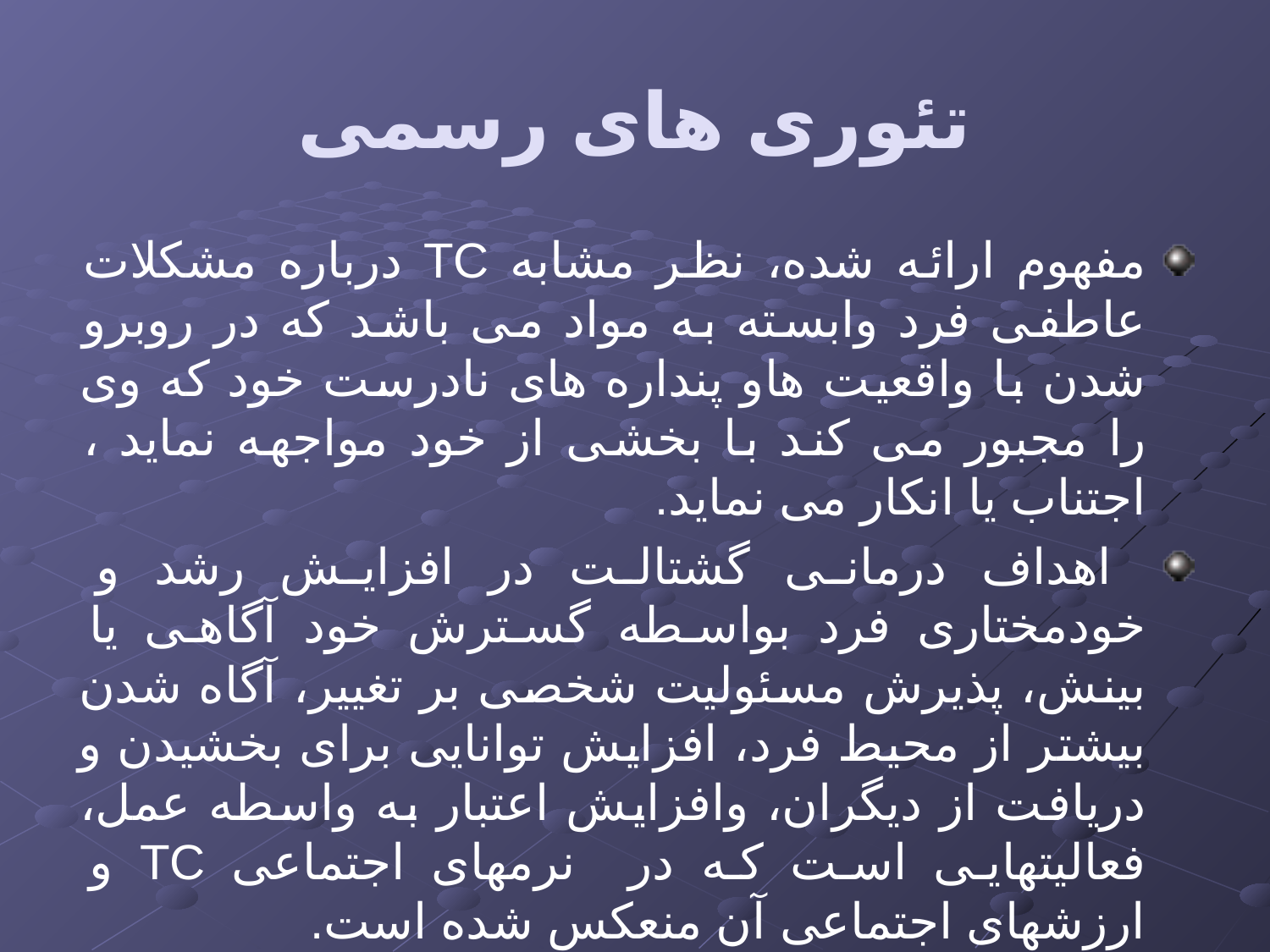

# تئوری های رسمی
مفهوم ارائه شده، نظر مشابه TC درباره مشکلات عاطفی فرد وابسته به مواد می باشد که در روبرو شدن با واقعیت هاو پنداره های نادرست خود که وی را مجبور می کند با بخشی از خود مواجهه نماید ، اجتناب یا انکار می نماید.
 اهداف درمانی گشتالت در افزایش رشد و خودمختاری فرد بواسطه گسترش خود آگاهی یا بینش، پذیرش مسئولیت شخصی بر تغییر، آگاه شدن بیشتر از محیط فرد، افزایش توانایی برای بخشیدن و دریافت از دیگران، وافزایش اعتبار به واسطه عمل، فعالیتهایی است که در  نرمهای اجتماعی TC و ارزشهای اجتماعی آن منعکس شده است.